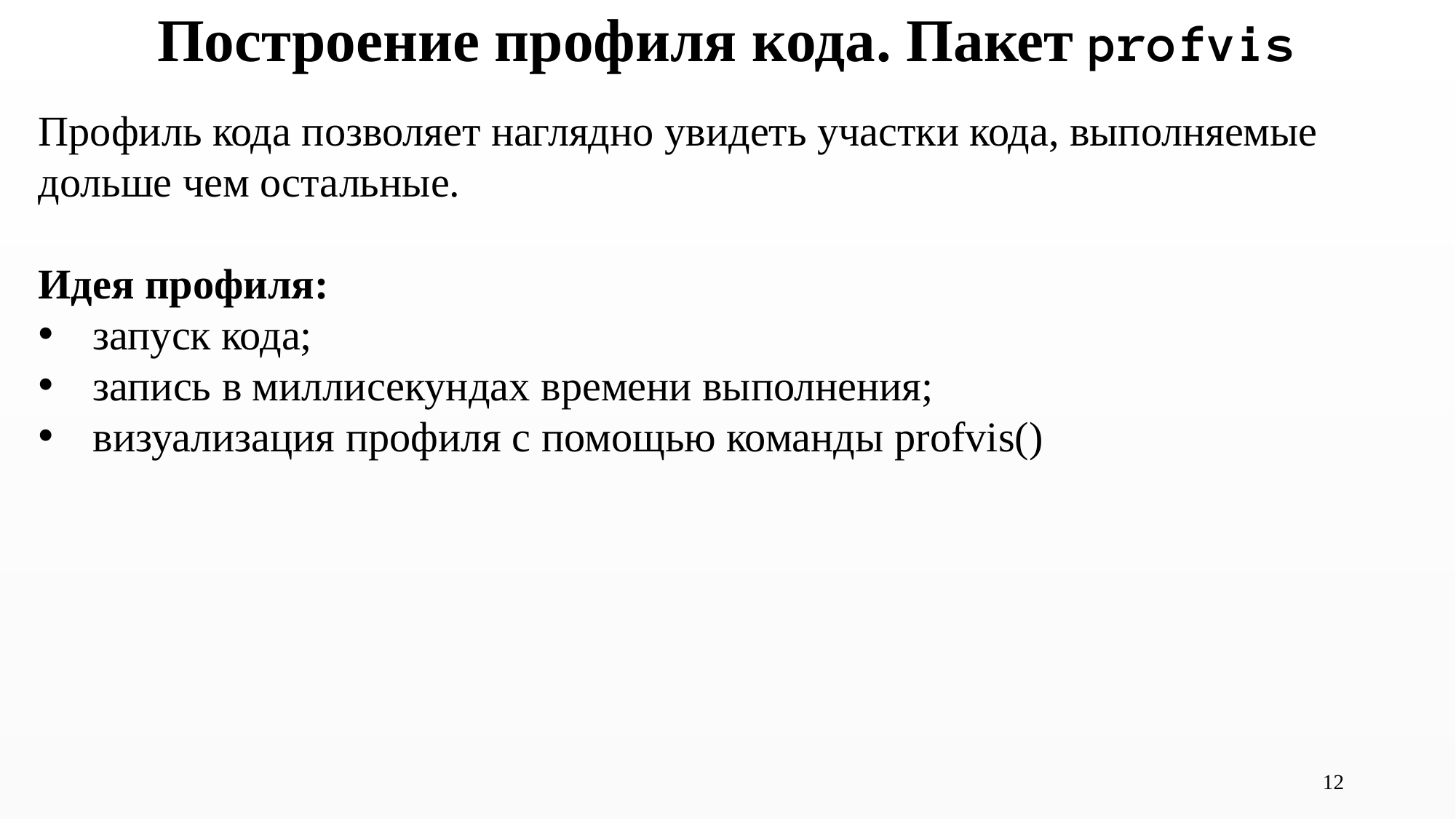

# Построение профиля кода. Пакет profvis
Профиль кода позволяет наглядно увидеть участки кода, выполняемые дольше чем остальные.

Идея профиля:
запуск кода;
запись в миллисекундах времени выполнения;
визуализация профиля с помощью команды profvis()
12